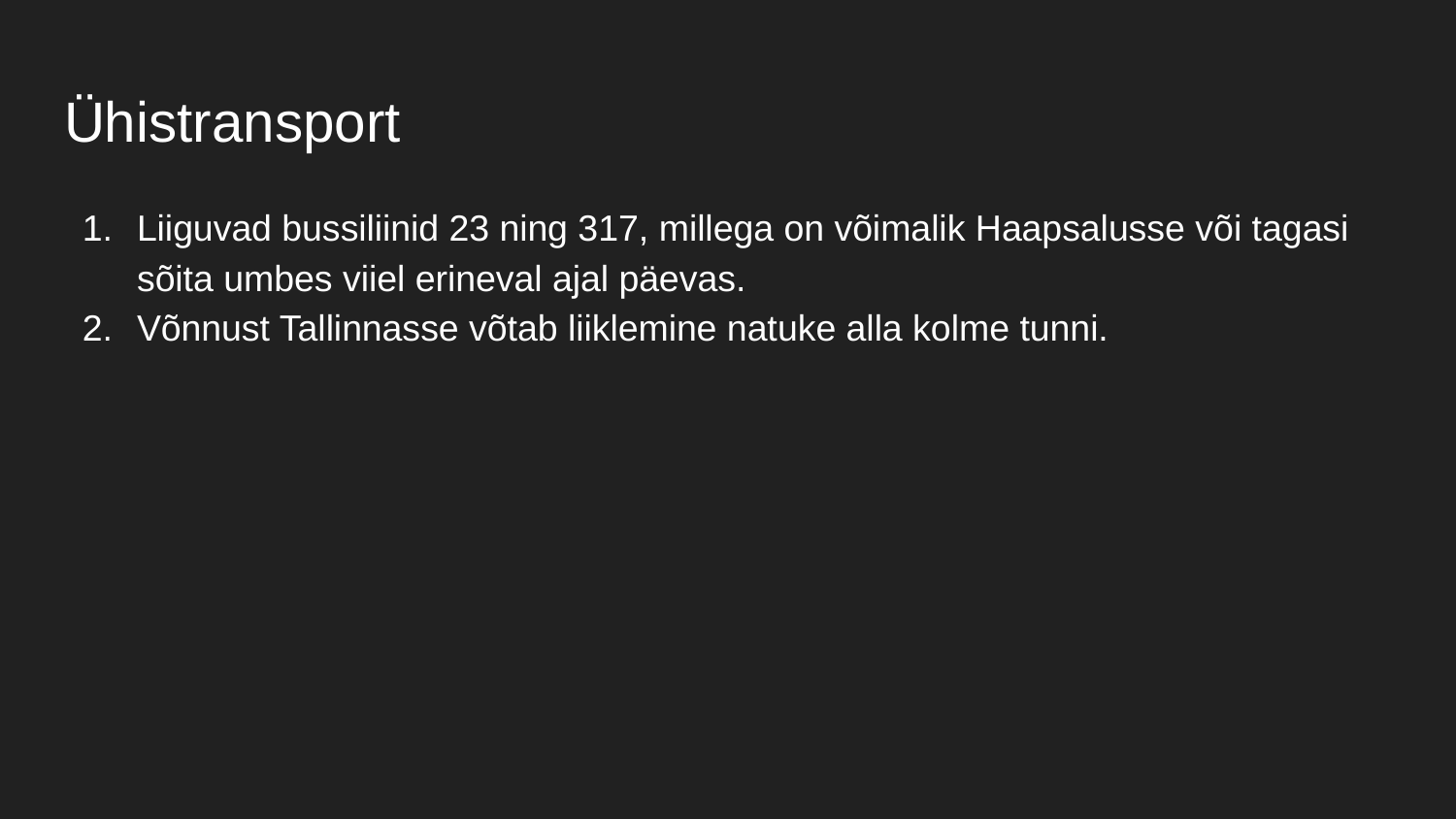

# Ühistransport
Liiguvad bussiliinid 23 ning 317, millega on võimalik Haapsalusse või tagasi sõita umbes viiel erineval ajal päevas.
Võnnust Tallinnasse võtab liiklemine natuke alla kolme tunni.